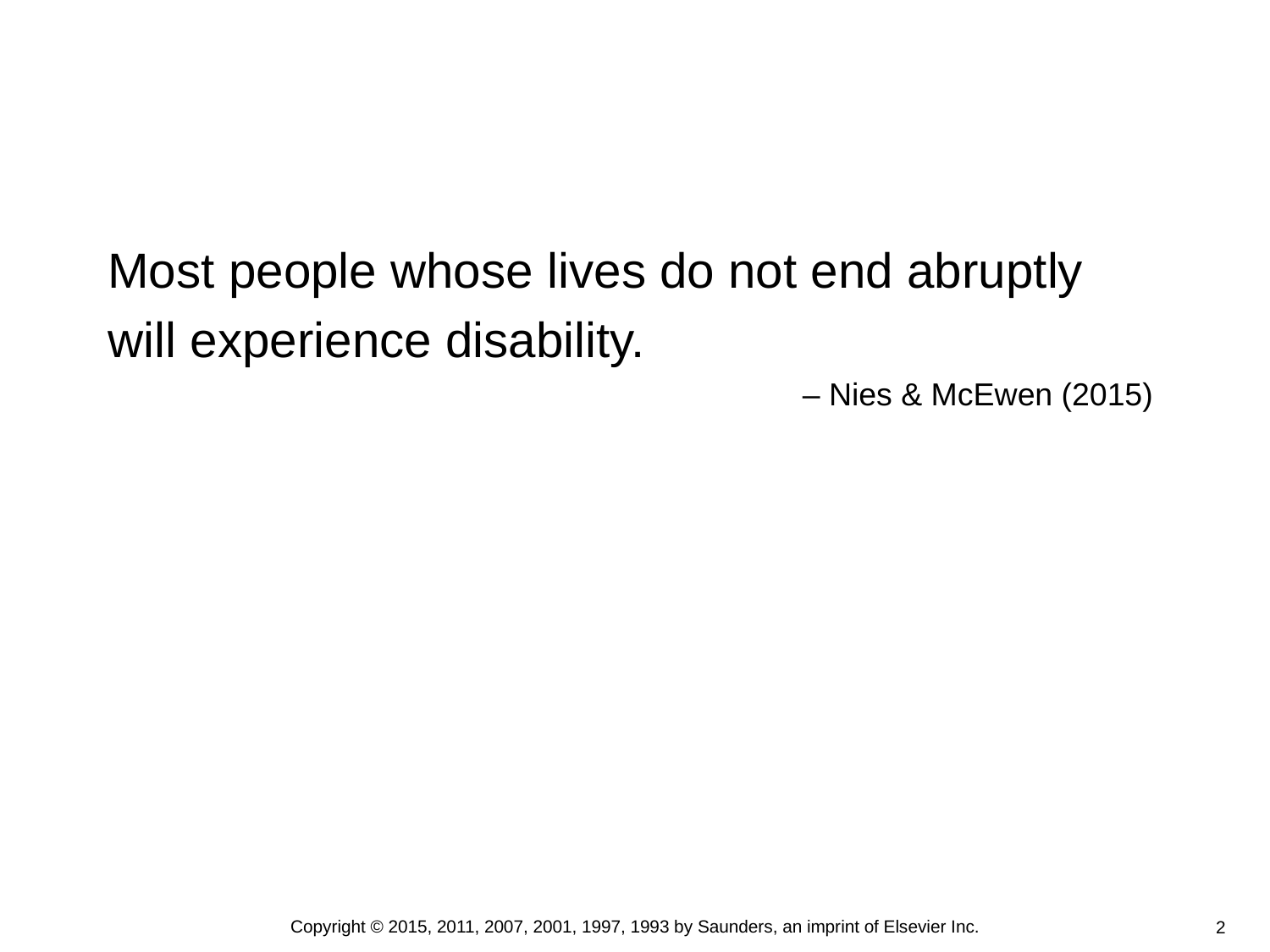

Most people whose lives do not end abruptly
will experience disability.
– Nies & McEwen (2015)
Copyright © 2015, 2011, 2007, 2001, 1997, 1993 by Saunders, an imprint of Elsevier Inc.
2